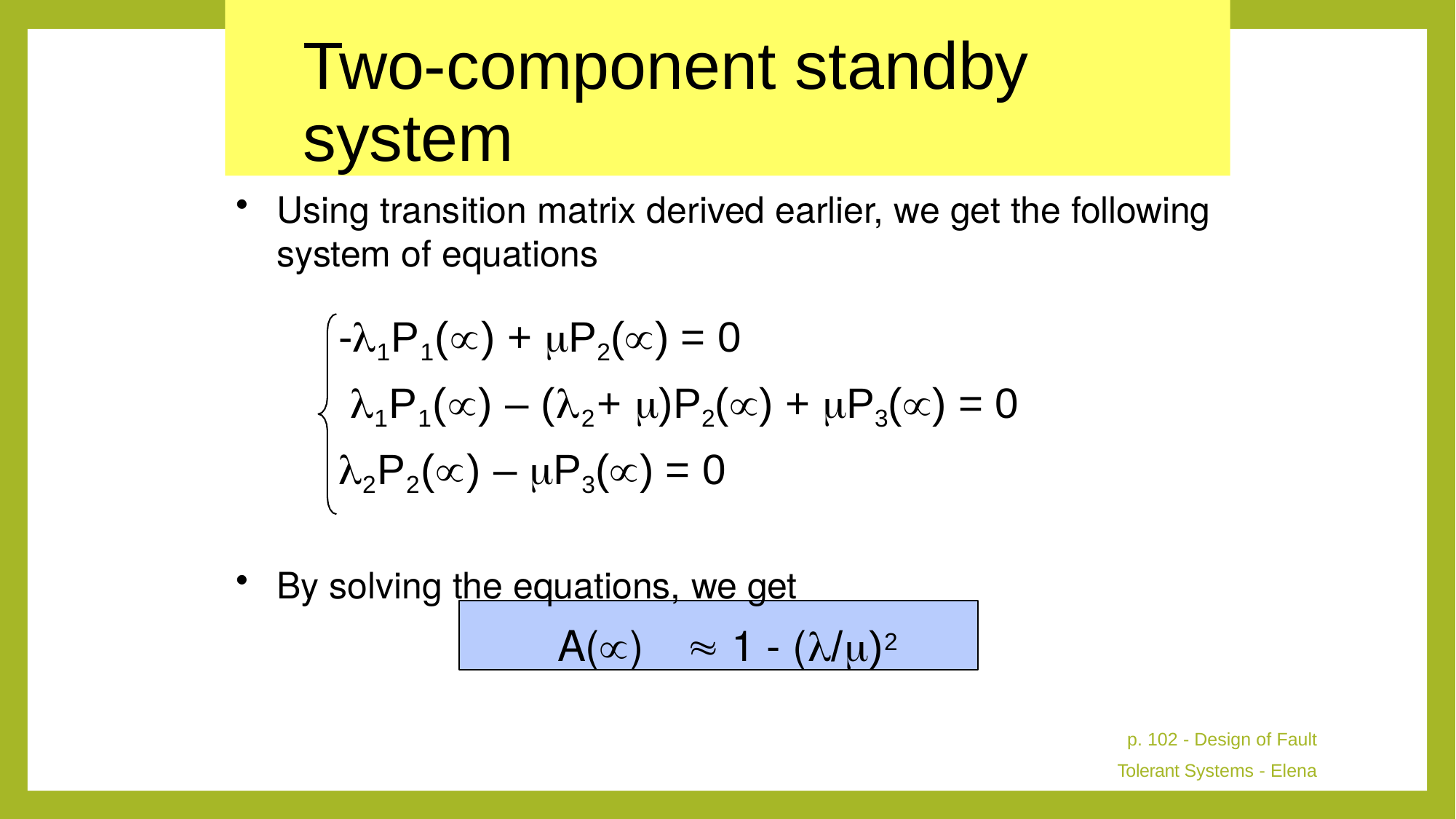

# Two-component standby system
Using transition matrix derived earlier, we get the following
system of equations
-λ1P1(∝) + μP2(∝) = 0
λ1P1(∝) – (λ2+ μ)P2(∝) + μP3(∝) = 0
λ2P2(∝) – μP3(∝) = 0

By solving the equations, we get

A(∝)	≈ 1 - (λ/μ)2
p. 102 - Design of Fault Tolerant Systems - Elena Dubrova, ESDlab